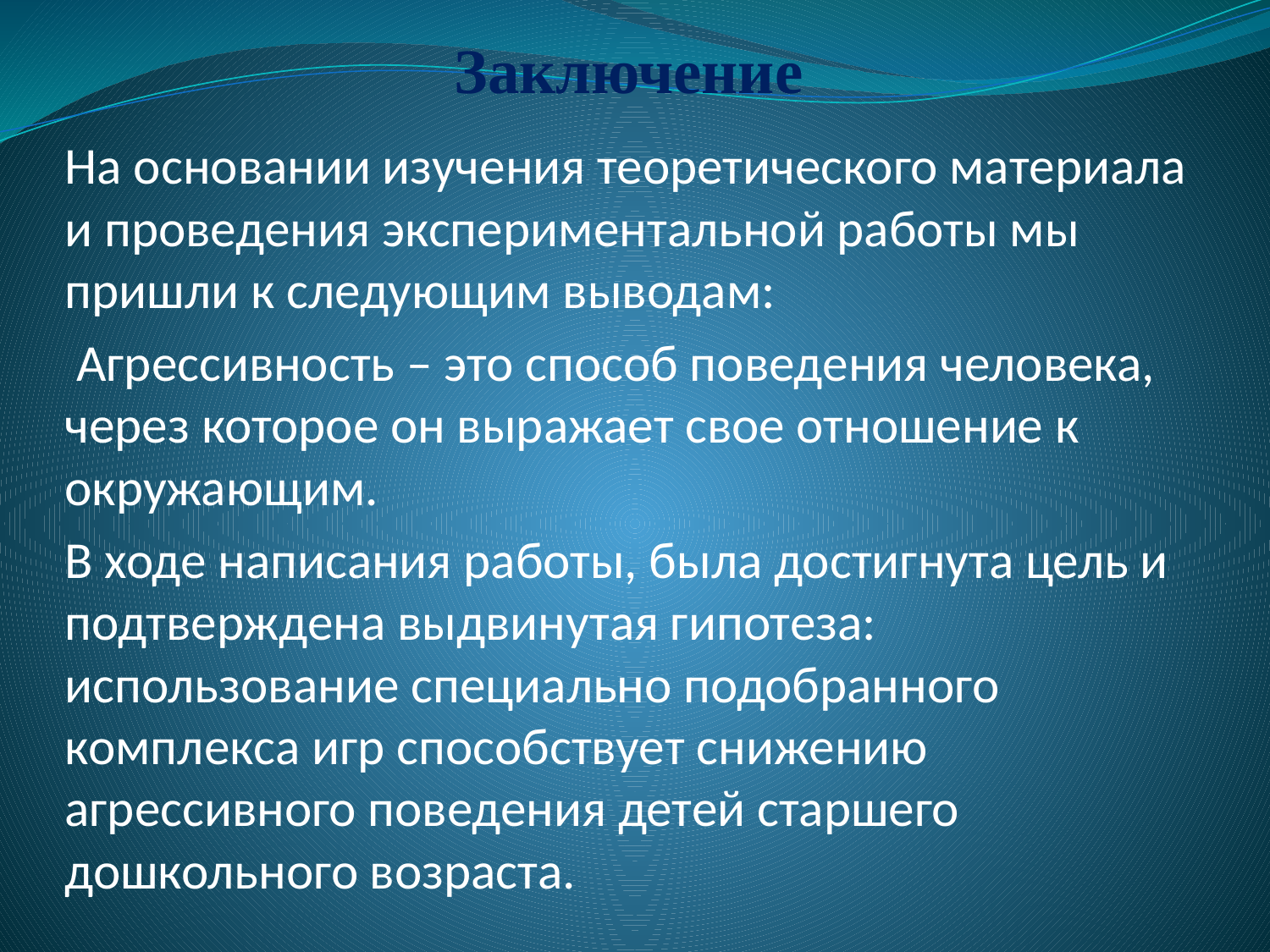

# Заключение
На основании изучения теоретического материала и проведения экспериментальной работы мы пришли к следующим выводам:
 Агрессивность – это способ поведения человека, через которое он выражает свое отношение к окружающим.
В ходе написания работы, была достигнута цель и подтверждена выдвинутая гипотеза: использование специально подобранного комплекса игр способствует снижению агрессивного поведения детей старшего дошкольного возраста.